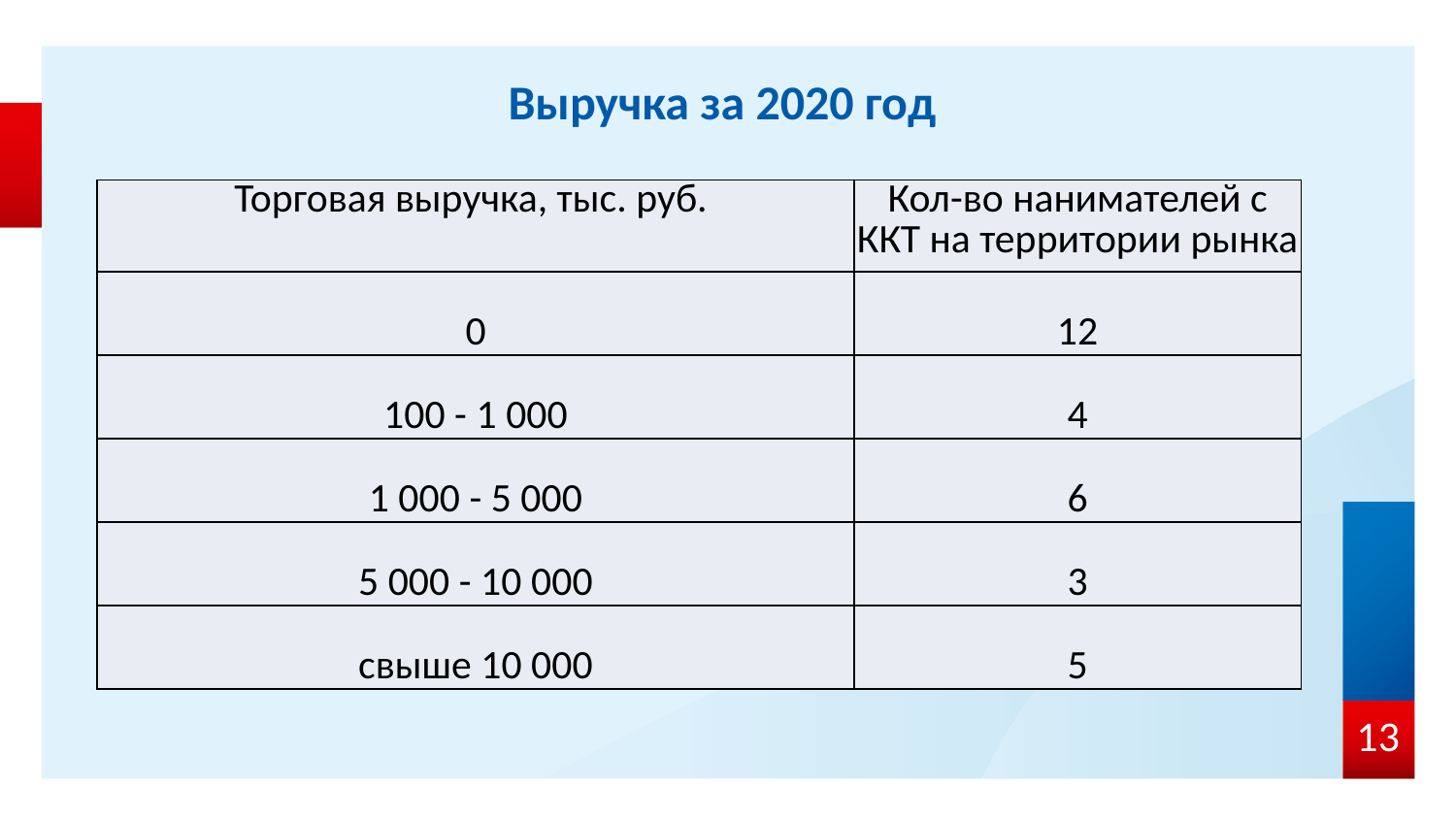

# Выручка за 2020 год
| Торговая выручка, тыс. руб. | Кол-во нанимателей с ККТ на территории рынка |
| --- | --- |
| 0 | 12 |
| 100 - 1 000 | 4 |
| 1 000 - 5 000 | 6 |
| 5 000 - 10 000 | 3 |
| свыше 10 000 | 5 |
13